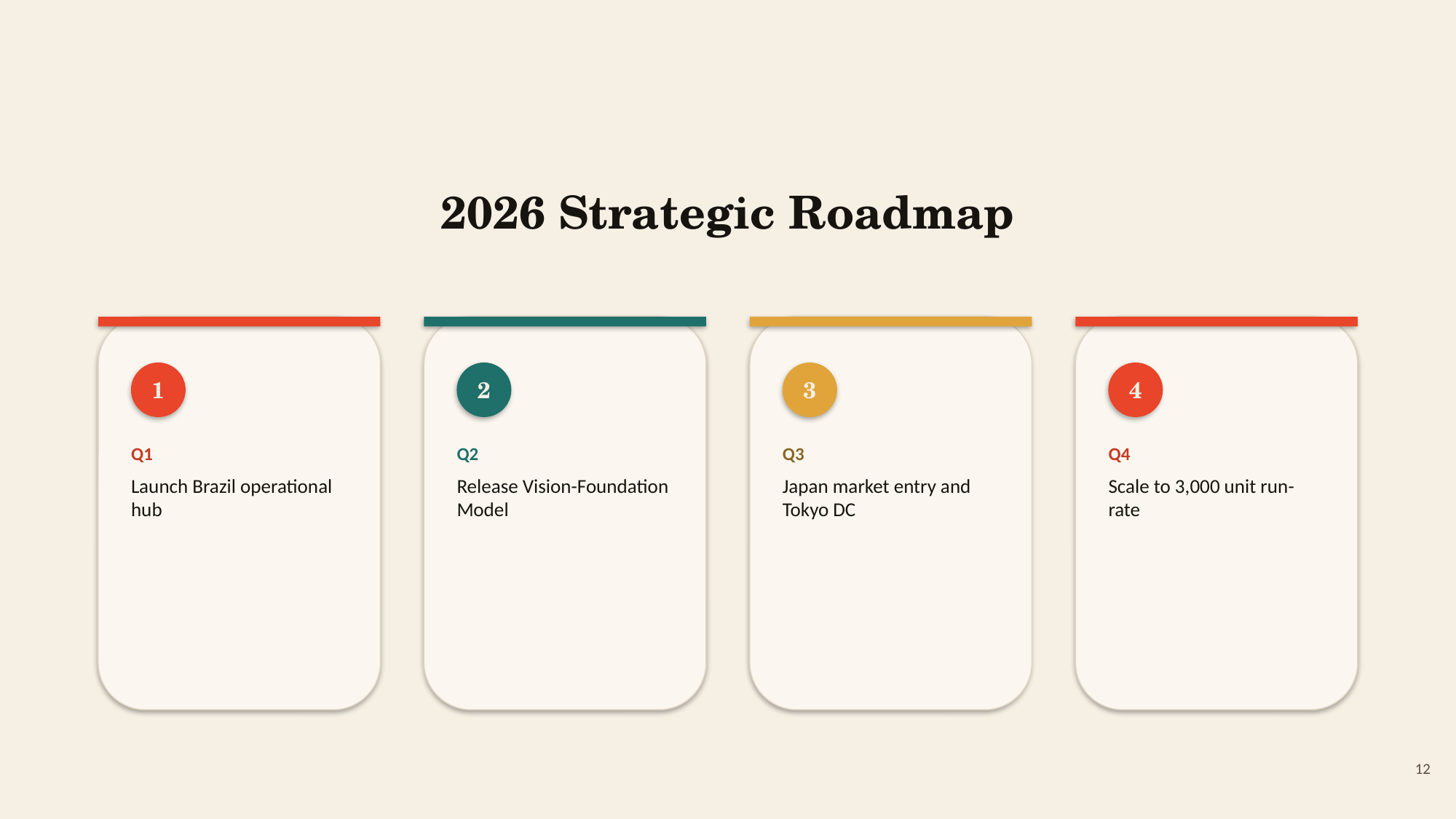

# 2026 Strategic Roadmap

1
2
3
4
Q1
Launch Brazil operational hub
Q2
Release Vision-Foundation Model
Q3
Japan market entry and Tokyo DC
Q4
Scale to 3,000 unit run-rate
12